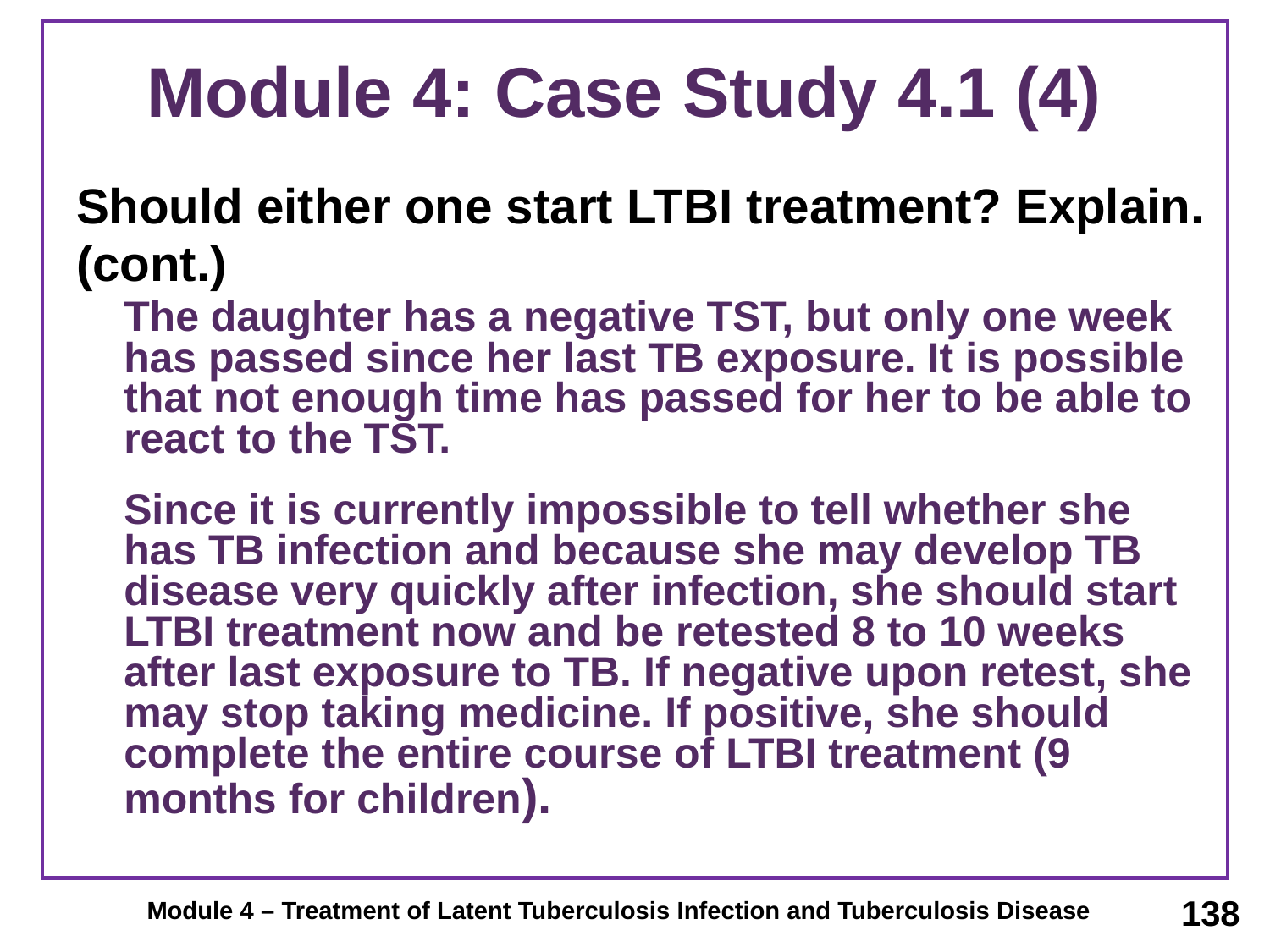

# Module 4: Case Study 4.1 (4)
Should either one start LTBI treatment? Explain.
(cont.)
	The daughter has a negative TST, but only one week has passed since her last TB exposure. It is possible that not enough time has passed for her to be able to react to the TST.

	Since it is currently impossible to tell whether she has TB infection and because she may develop TB disease very quickly after infection, she should start LTBI treatment now and be retested 8 to 10 weeks after last exposure to TB. If negative upon retest, she may stop taking medicine. If positive, she should complete the entire course of LTBI treatment (9 months for children).
138
Module 4 – Treatment of Latent Tuberculosis Infection and Tuberculosis Disease